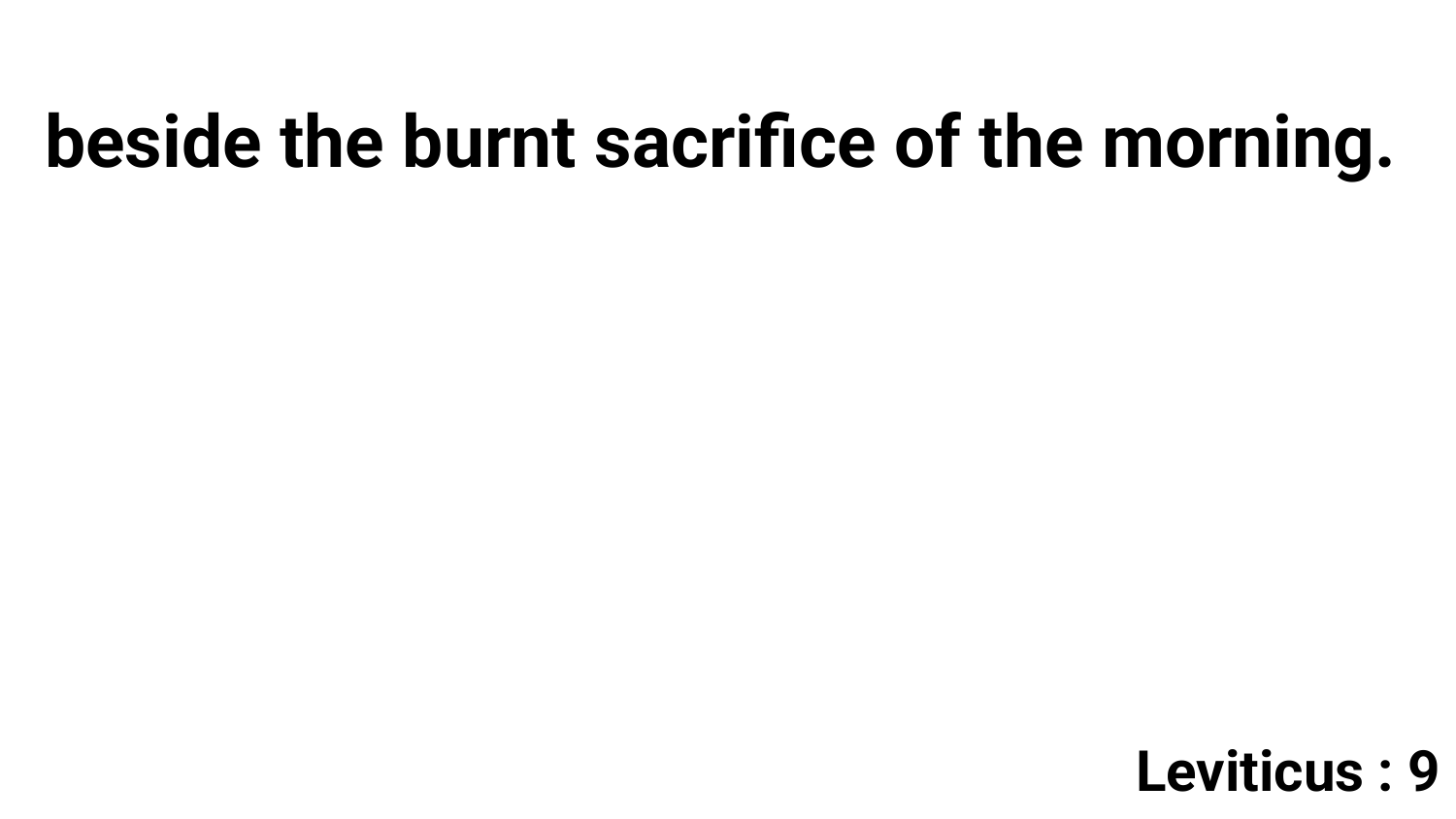

beside the burnt sacrifice of the morning.
Leviticus : 9